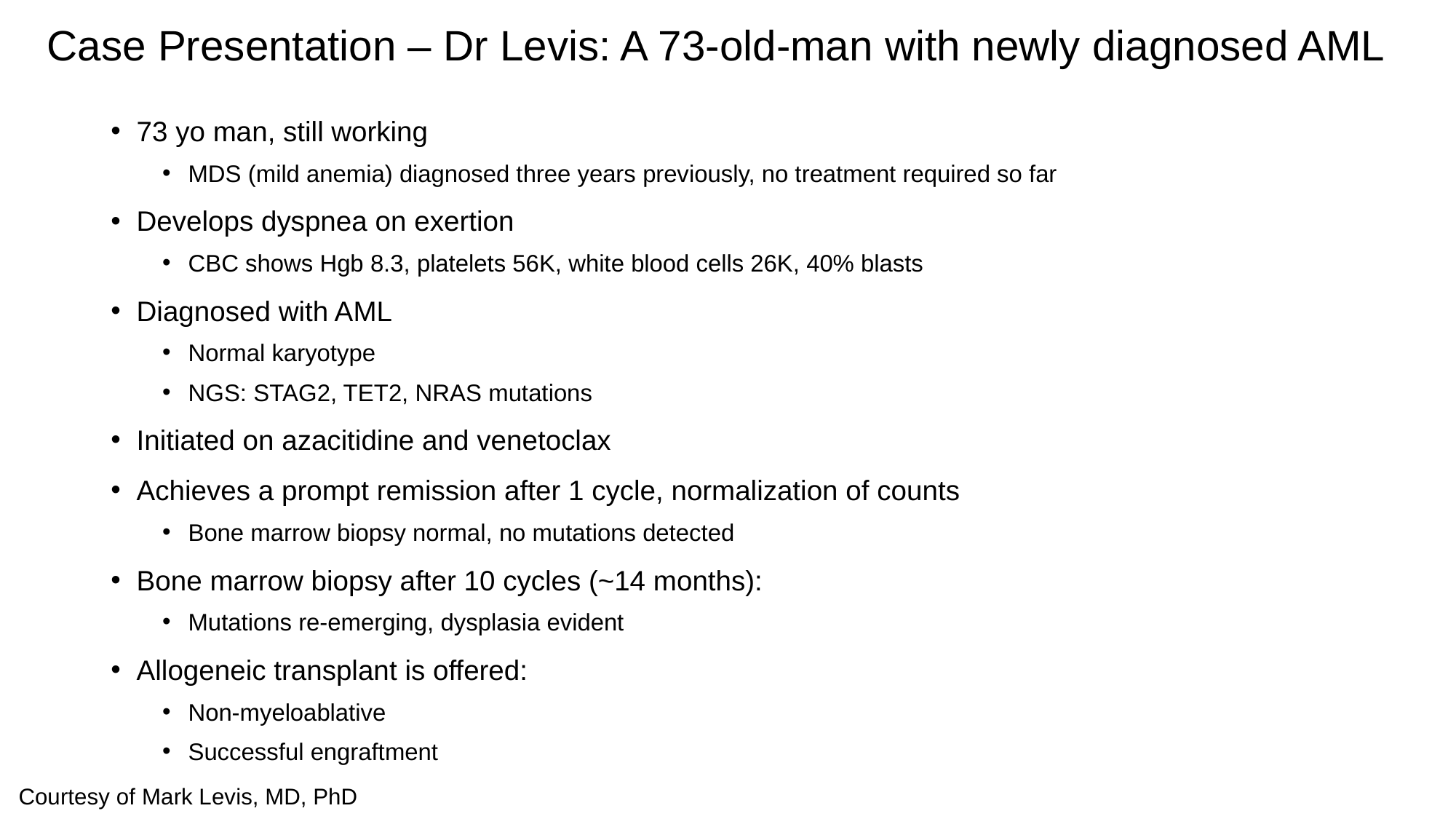

Case Presentation – Dr Levis: A 73-old-man with newly diagnosed AML
73 yo man, still working
MDS (mild anemia) diagnosed three years previously, no treatment required so far
Develops dyspnea on exertion
CBC shows Hgb 8.3, platelets 56K, white blood cells 26K, 40% blasts
Diagnosed with AML
Normal karyotype
NGS: STAG2, TET2, NRAS mutations
Initiated on azacitidine and venetoclax
Achieves a prompt remission after 1 cycle, normalization of counts
Bone marrow biopsy normal, no mutations detected
Bone marrow biopsy after 10 cycles (~14 months):
Mutations re-emerging, dysplasia evident
Allogeneic transplant is offered:
Non-myeloablative
Successful engraftment
Courtesy of Mark Levis, MD, PhD